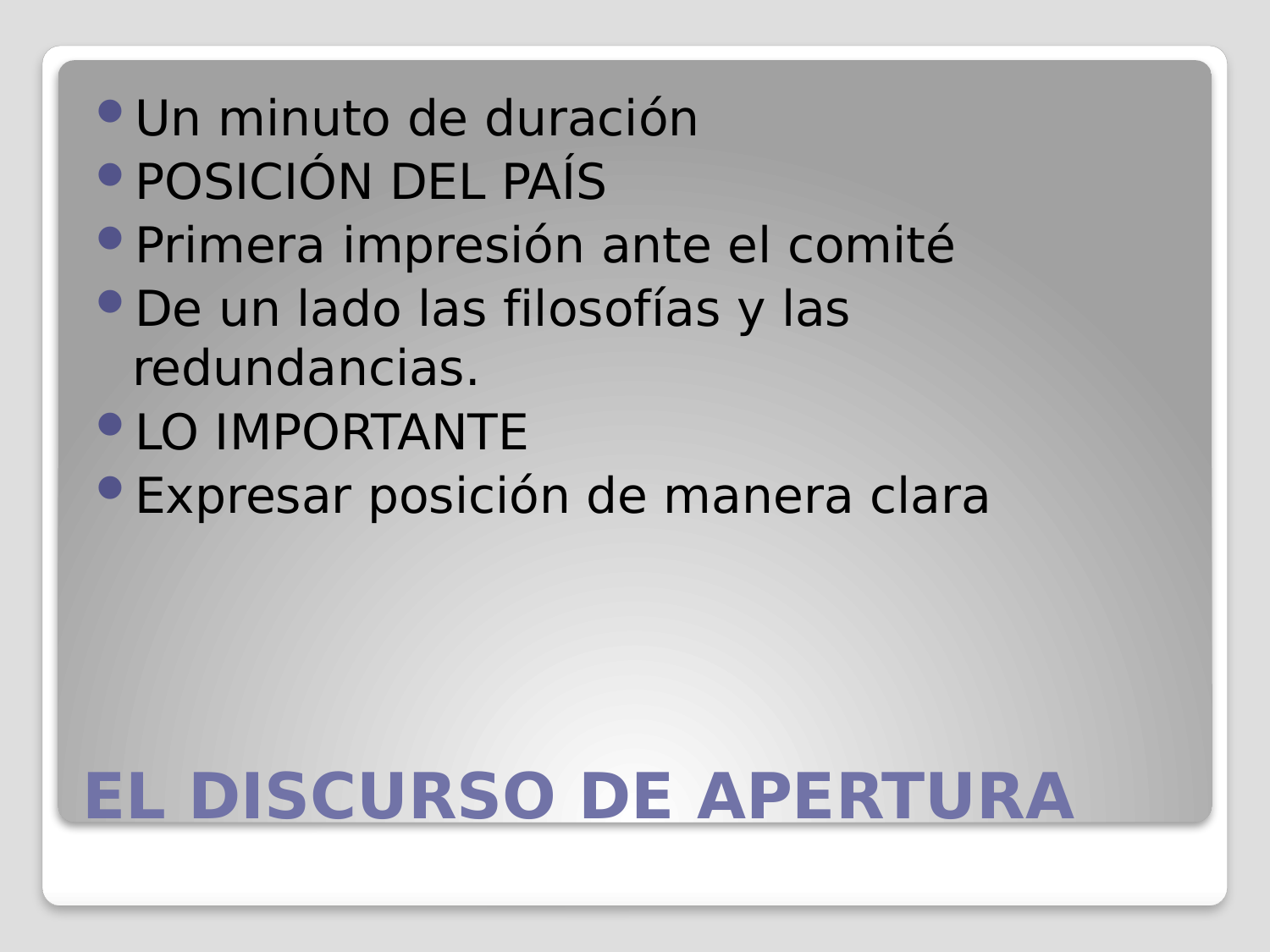

Un minuto de duración
POSICIÓN DEL PAÍS
Primera impresión ante el comité
De un lado las filosofías y las redundancias.
LO IMPORTANTE
Expresar posición de manera clara
# EL DISCURSO DE APERTURA